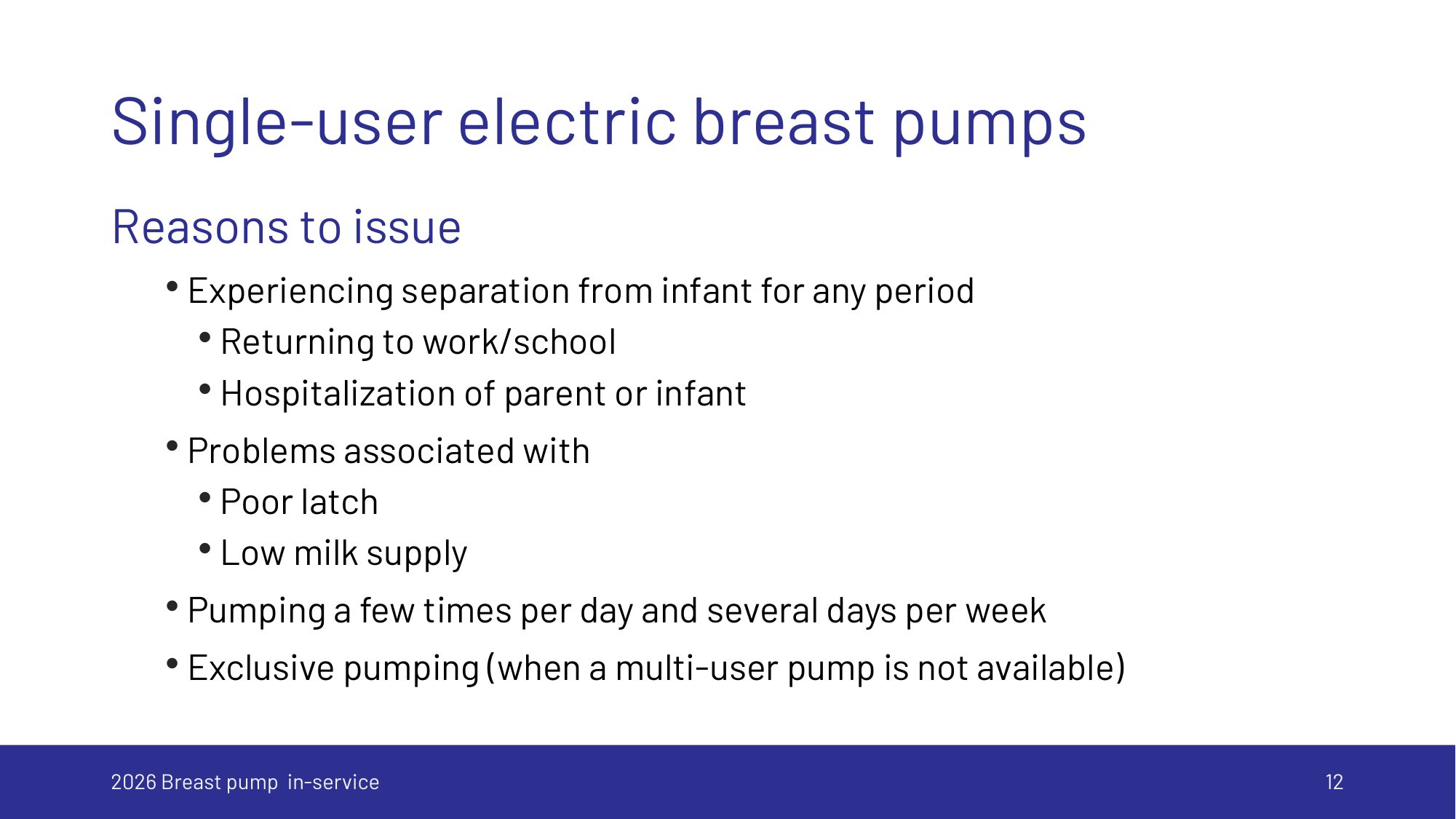

# Single-user electric breast pumps
Reasons to issue
Experiencing separation from infant for any period
Returning to work/school
Hospitalization of parent or infant
Problems associated with
Poor latch
Low milk supply
Pumping a few times per day and several days per week
Exclusive pumping (when a multi-user pump is not available)

2026 Breast pump  in-service
12